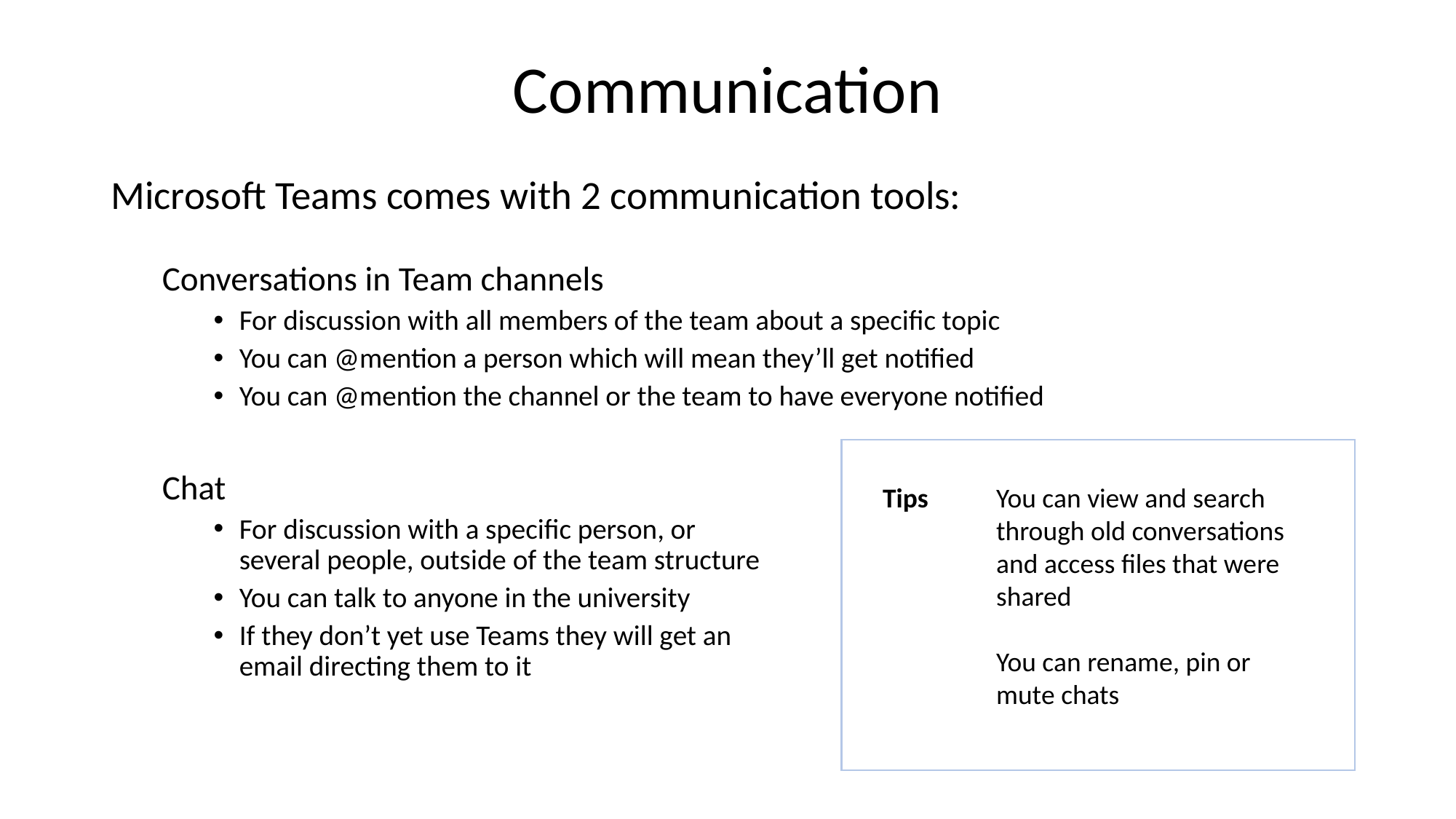

# Communication
Microsoft Teams comes with 2 communication tools:
Conversations in Team channels
For discussion with all members of the team about a specific topic
You can @mention a person which will mean they’ll get notified
You can @mention the channel or the team to have everyone notified

Chat
For discussion with a specific person, or
several people, outside of the team structure
You can talk to anyone in the university
If they don’t yet use Teams they will get an
email directing them to it

Tips
You can view and search through old conversations and access files that were shared

You can rename, pin or mute chats